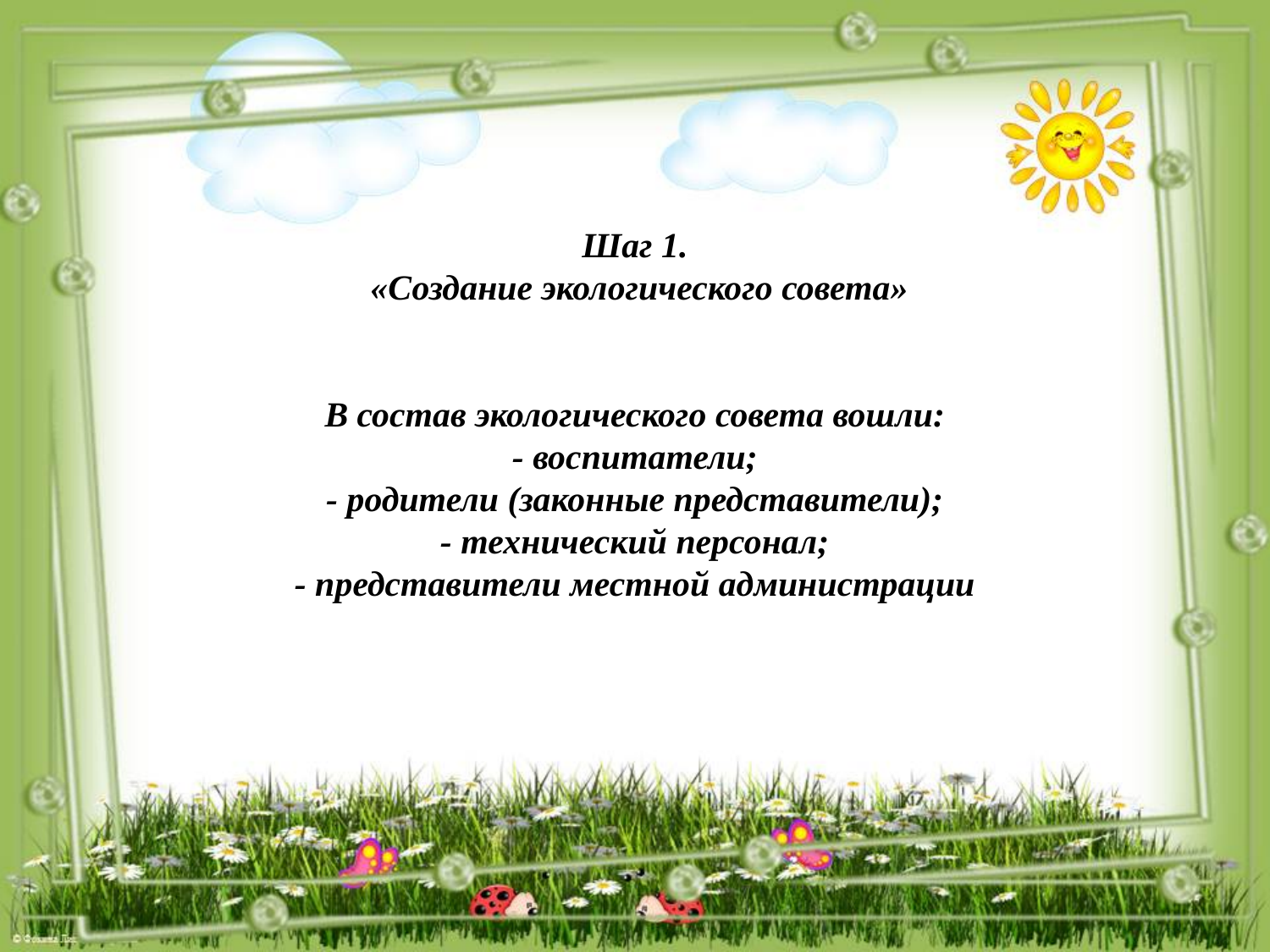

# Шаг 1. «Создание экологического совета» В состав экологического совета вошли: - воспитатели; - родители (законные представители); - технический персонал; - представители местной администрации